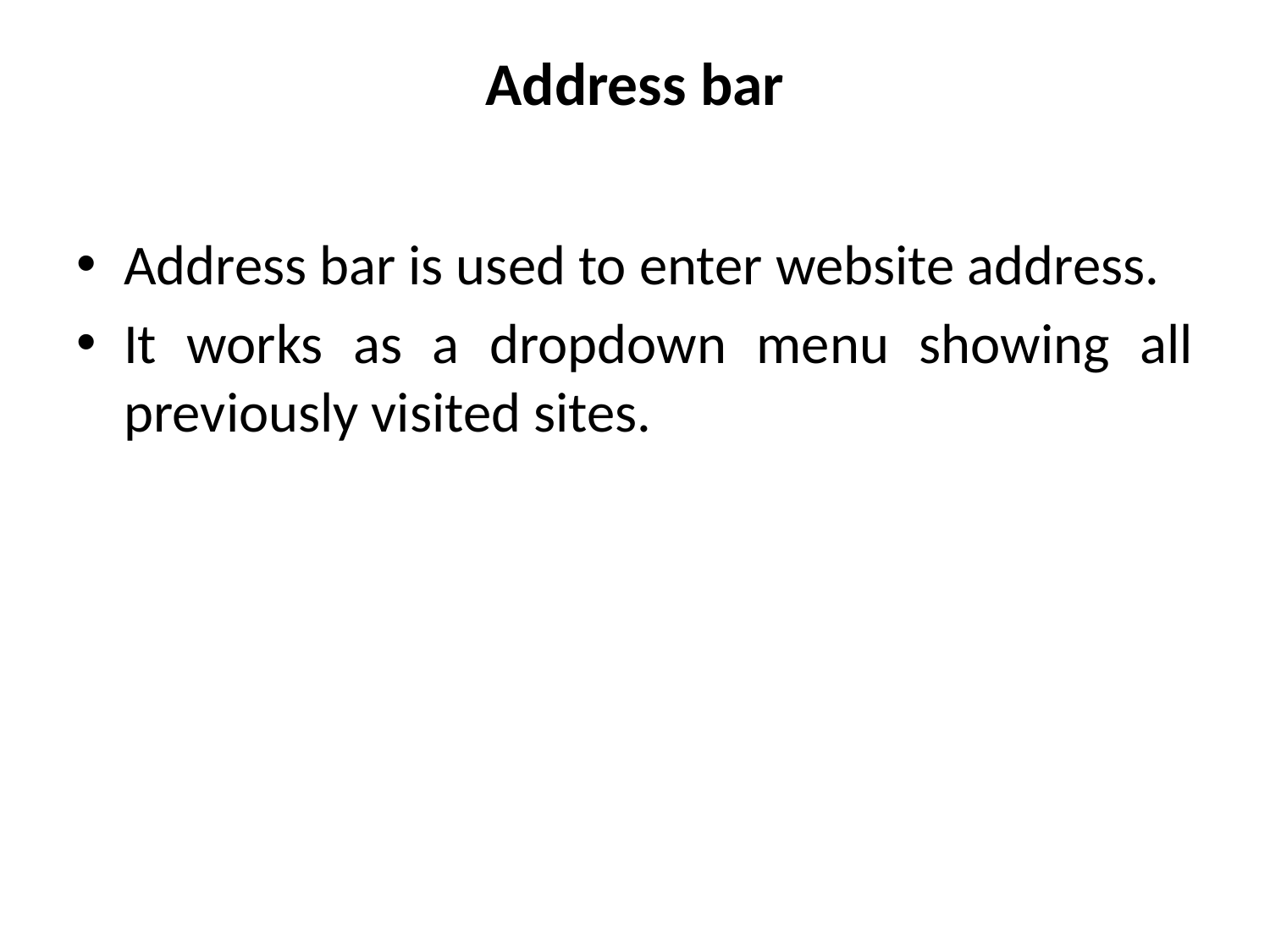

# Address bar
Address bar is used to enter website address.
It works as a dropdown menu showing all previously visited sites.